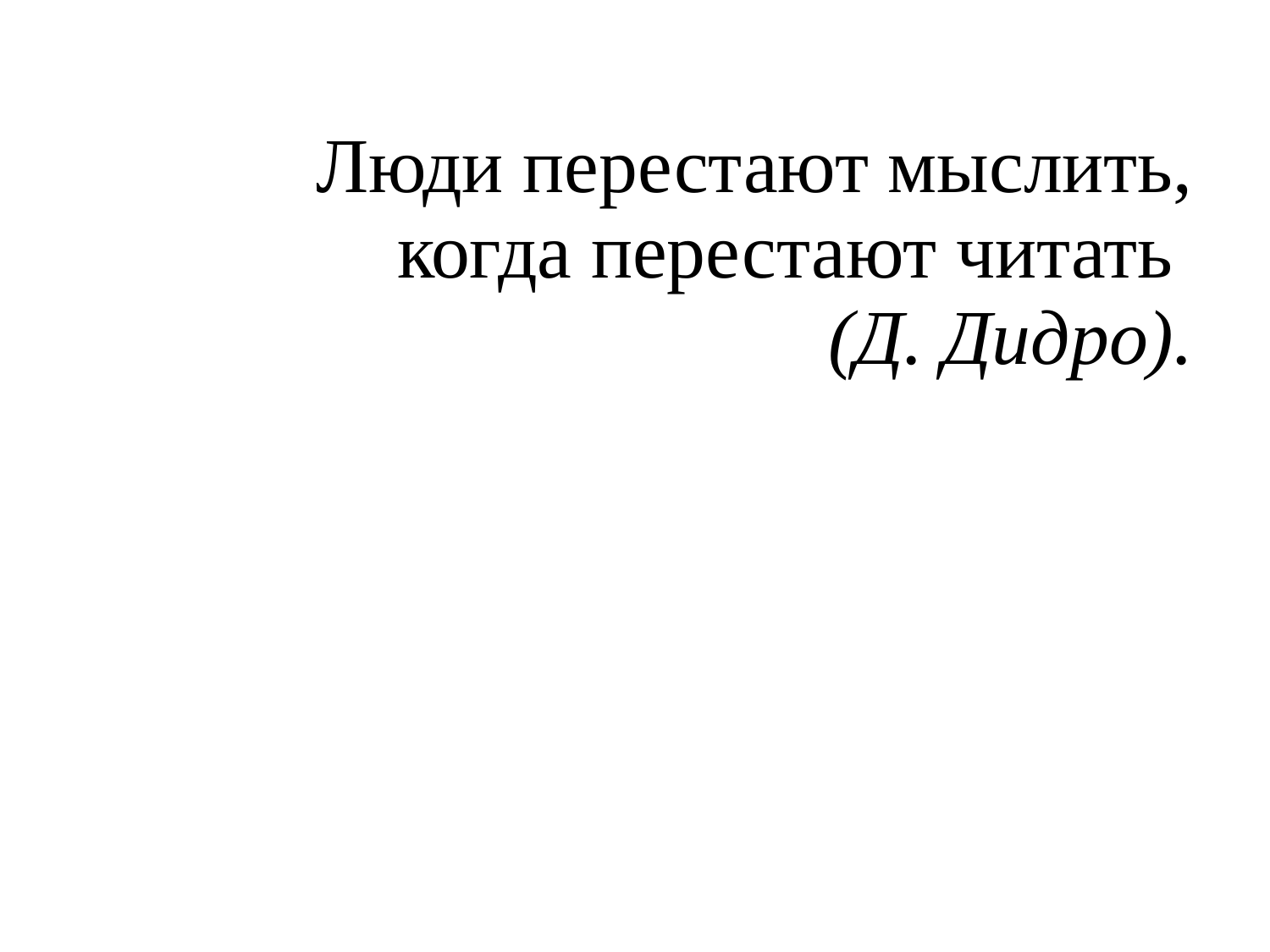

# Люди перестают мыслить, когда перестают читать (Д. Дидро).